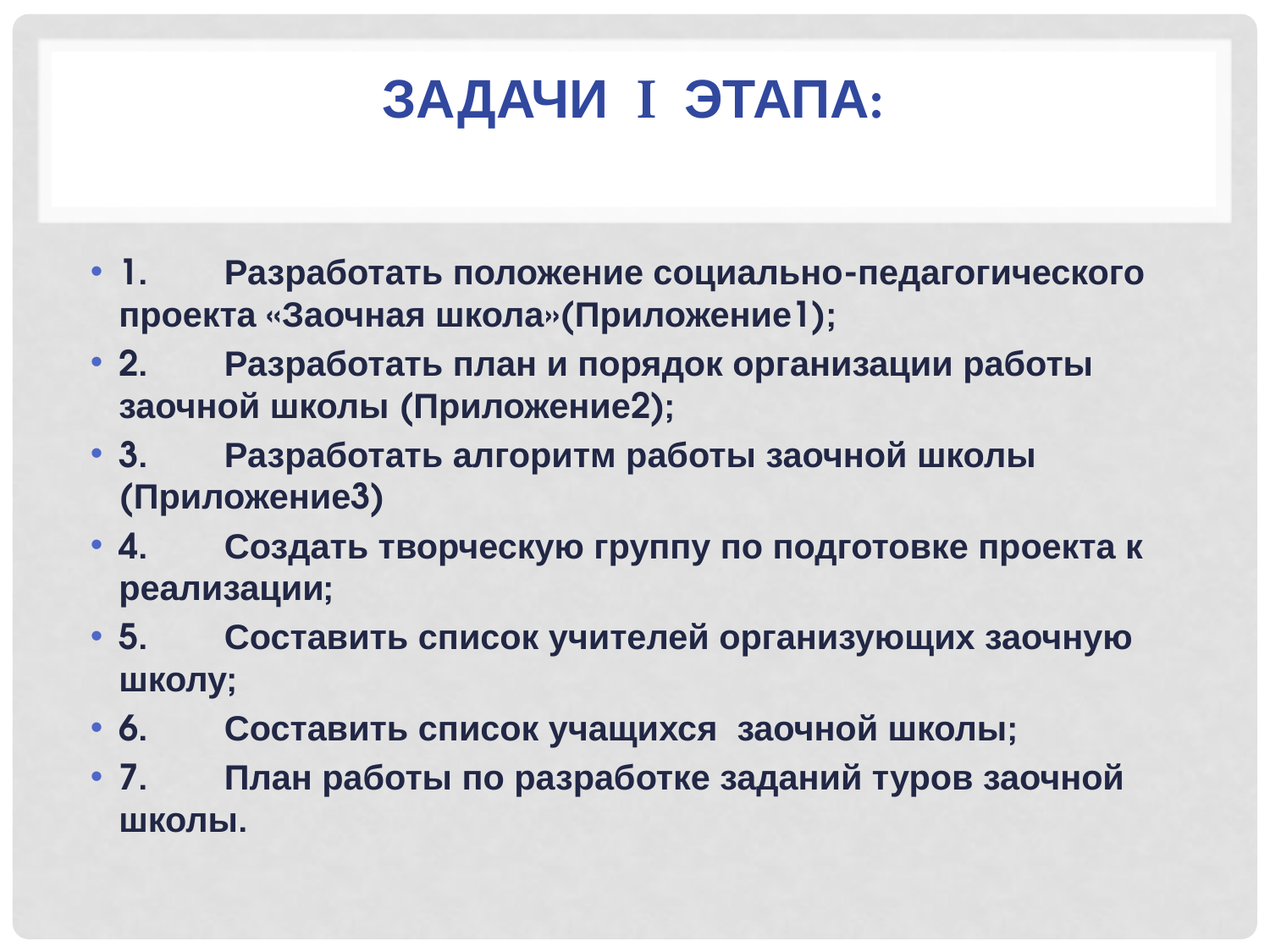

# Задачи  I  этапа:
1.	Разработать положение социально-педагогического проекта «Заочная школа»(Приложение1);
2.	Разработать план и порядок организации работы заочной школы (Приложение2);
3.	Разработать алгоритм работы заочной школы (Приложение3)
4.	Создать творческую группу по подготовке проекта к реализации;
5.	Составить список учителей организующих заочную школу;
6.	Составить список учащихся  заочной школы;
7.	План работы по разработке заданий туров заочной школы.